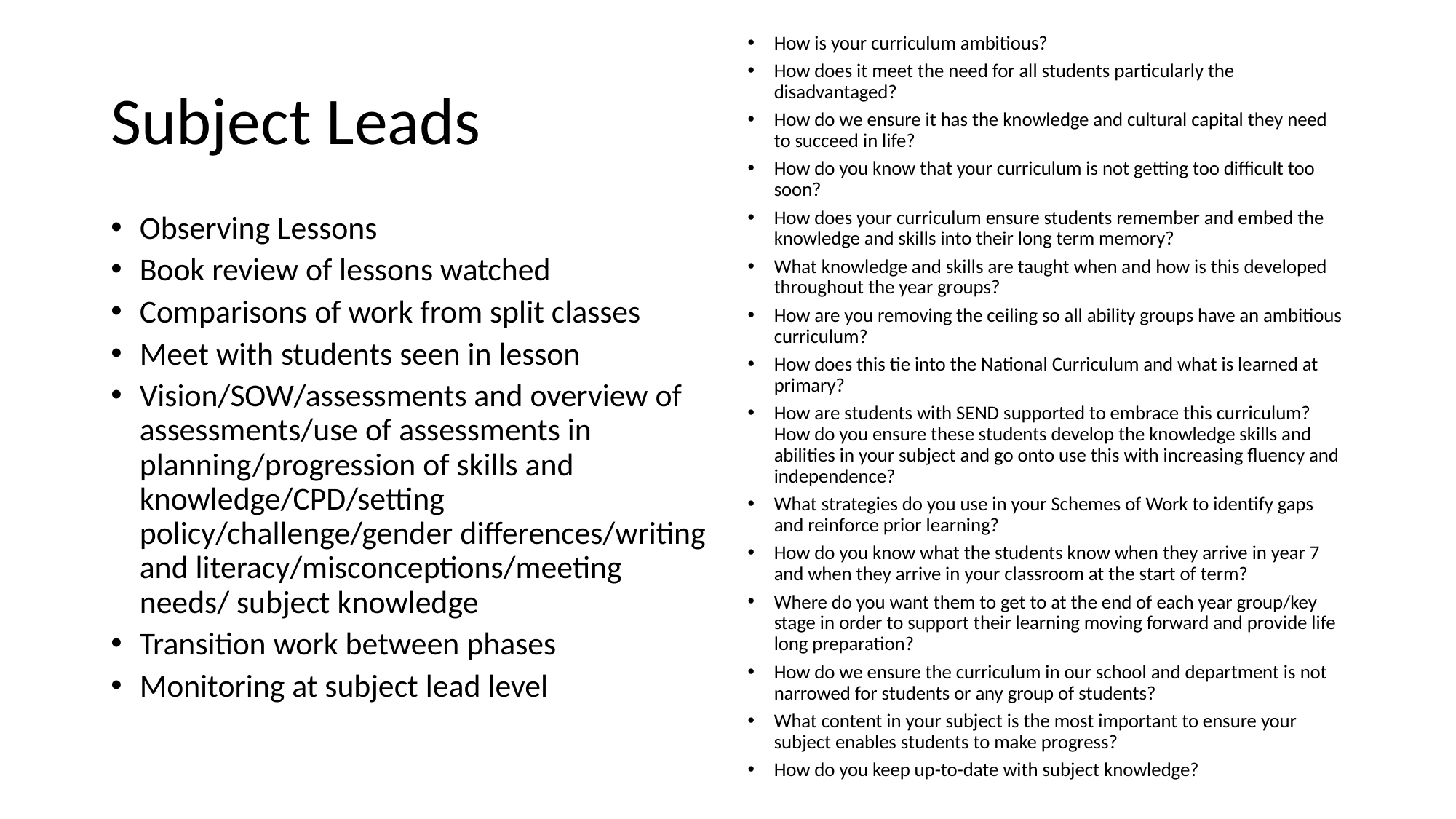

How is your curriculum ambitious?
How does it meet the need for all students particularly the disadvantaged?
How do we ensure it has the knowledge and cultural capital they need to succeed in life?
How do you know that your curriculum is not getting too difficult too soon?
How does your curriculum ensure students remember and embed the knowledge and skills into their long term memory?
What knowledge and skills are taught when and how is this developed throughout the year groups?
How are you removing the ceiling so all ability groups have an ambitious curriculum?
How does this tie into the National Curriculum and what is learned at primary?
How are students with SEND supported to embrace this curriculum?  How do you ensure these students develop the knowledge skills and abilities in your subject and go onto use this with increasing fluency and independence?
What strategies do you use in your Schemes of Work to identify gaps and reinforce prior learning?
How do you know what the students know when they arrive in year 7 and when they arrive in your classroom at the start of term?
Where do you want them to get to at the end of each year group/key stage in order to support their learning moving forward and provide life long preparation?
How do we ensure the curriculum in our school and department is not narrowed for students or any group of students?
What content in your subject is the most important to ensure your subject enables students to make progress?
How do you keep up-to-date with subject knowledge?

# Subject Leads

Observing Lessons
Book review of lessons watched
Comparisons of work from split classes
Meet with students seen in lesson
Vision/SOW/assessments and overview of assessments/use of assessments in planning/progression of skills and knowledge/CPD/setting policy/challenge/gender differences/writing and literacy/misconceptions/meeting needs/ subject knowledge
Transition work between phases
Monitoring at subject lead level